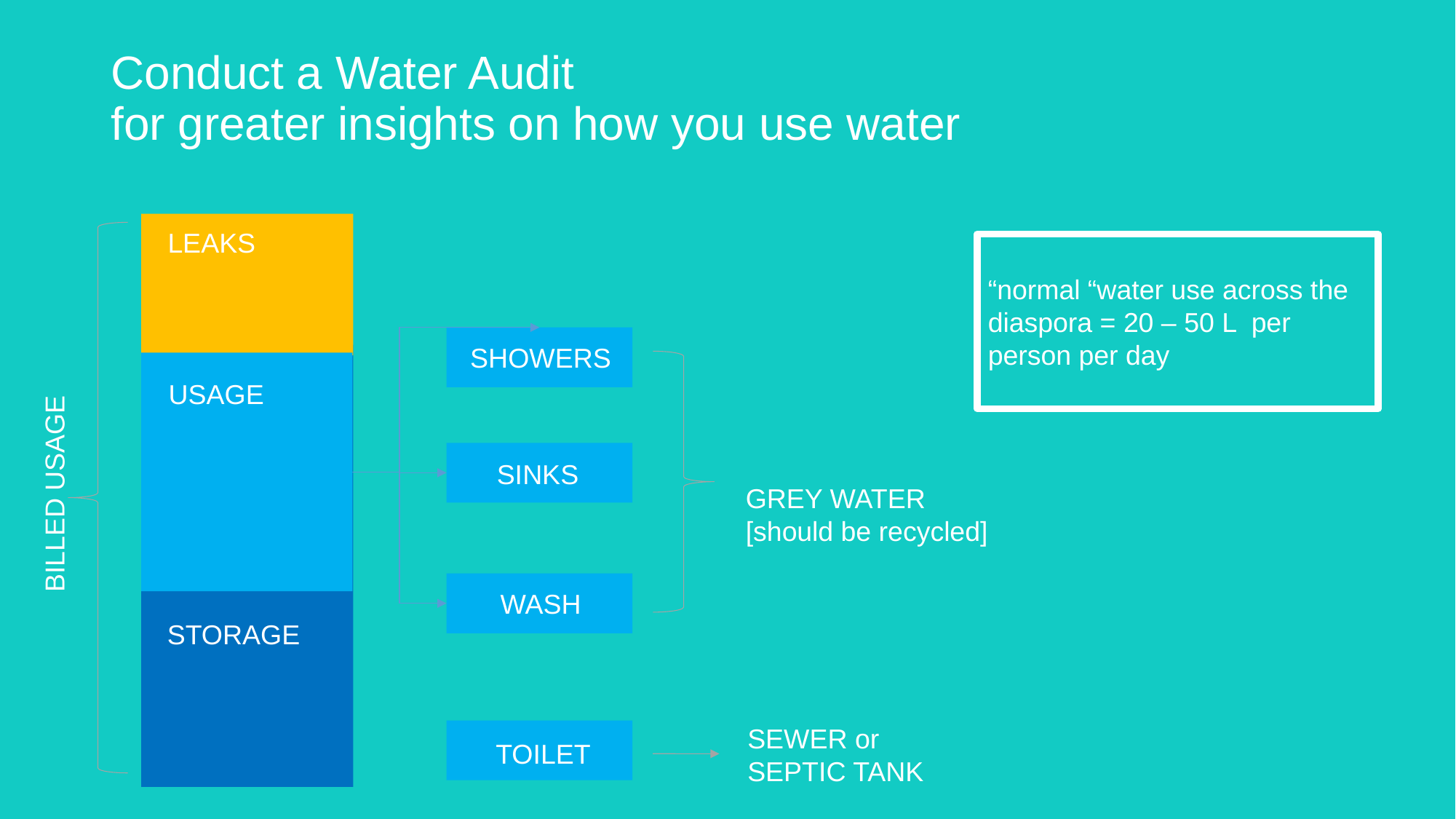

# Conduct a Water Audit for greater insights on how you use water

LEAKS

“normal “water use across the diaspora = 20 – 50 L  per person per day

SHOWERS

USAGE

SINKS
BILLED USAGE
GREY WATER
[should be recycled]

WASH
STORAGE
SEWER or
SEPTIC TANK

TOILET